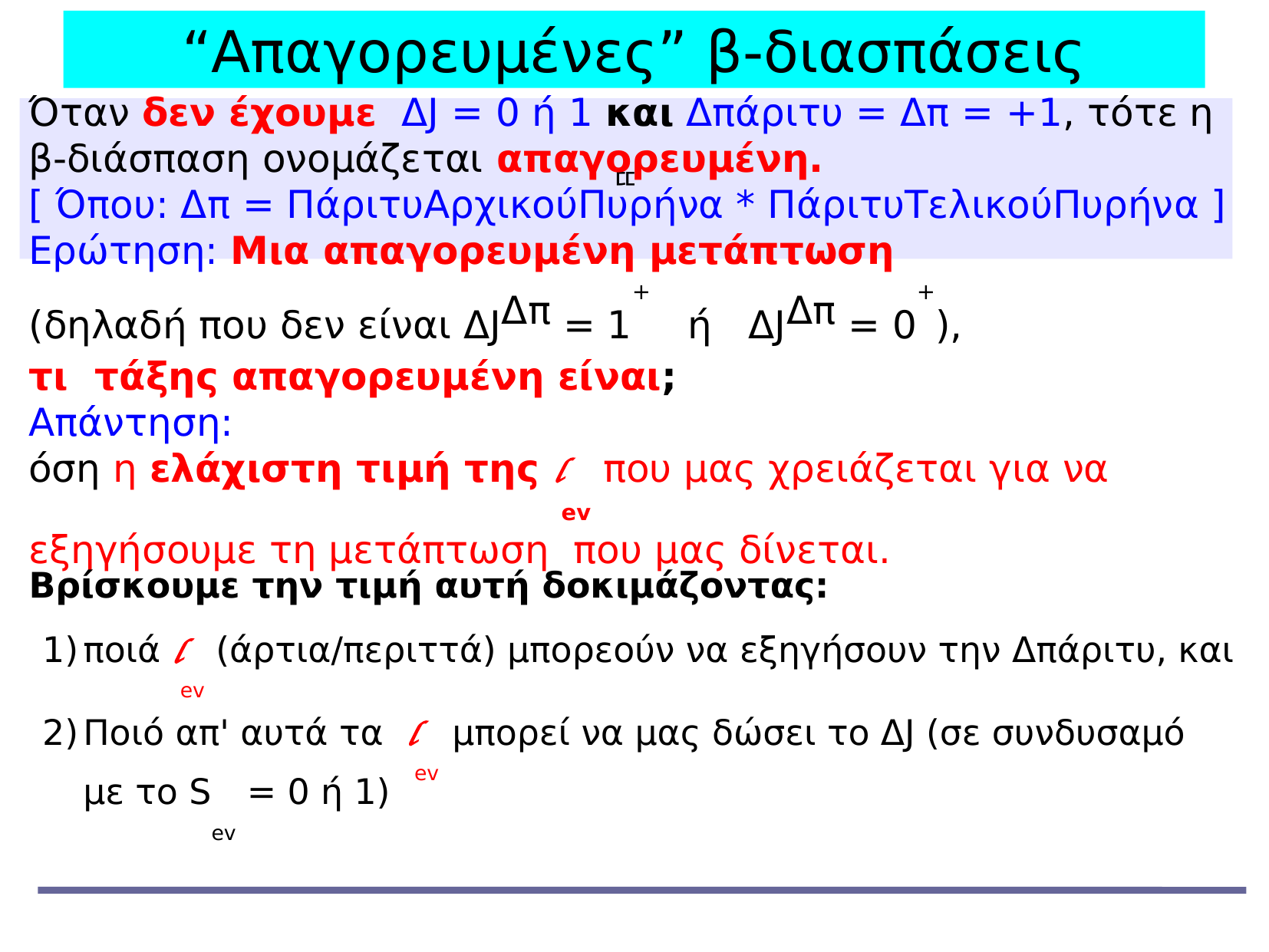

“Απαγορευμένες” β-διασπάσεις
Όταν δεν έχουμε  ΔJ = 0 ή 1 και Δπάριτυ = Δπ = +1, τότε η β-διάσπαση ονομάζεται απαγορευμένη.
[ Όπου: Δπ = ΠάριτυΑρχικούΠυρήνα * ΠάριτυΤελικούΠυρήνα ]
Ερώτηση: Μια απαγορευμένη μετάπτωση
(δηλαδή που δεν είναι ΔJΔπ = 1+   ή   ΔJΔπ = 0+),
τι  τάξης απαγορευμένη είναι;
Απάντηση:
όση η ελάχιστη τιμή της lev που μας χρειάζεται για να εξηγήσουμε τη μετάπτωση  που μας δίνεται.
Βρίσκουμε την τιμή αυτή δοκιμάζοντας:
ποιά lev (άρτια/περιττά) μπορεούν να εξηγήσουν την Δπάριτυ, και
Ποιό απ' αυτά τα  lev  μπορεί να μας δώσει το ΔJ (σε συνδυσαμό με το Sev = 0 ή 1)
ﾨ